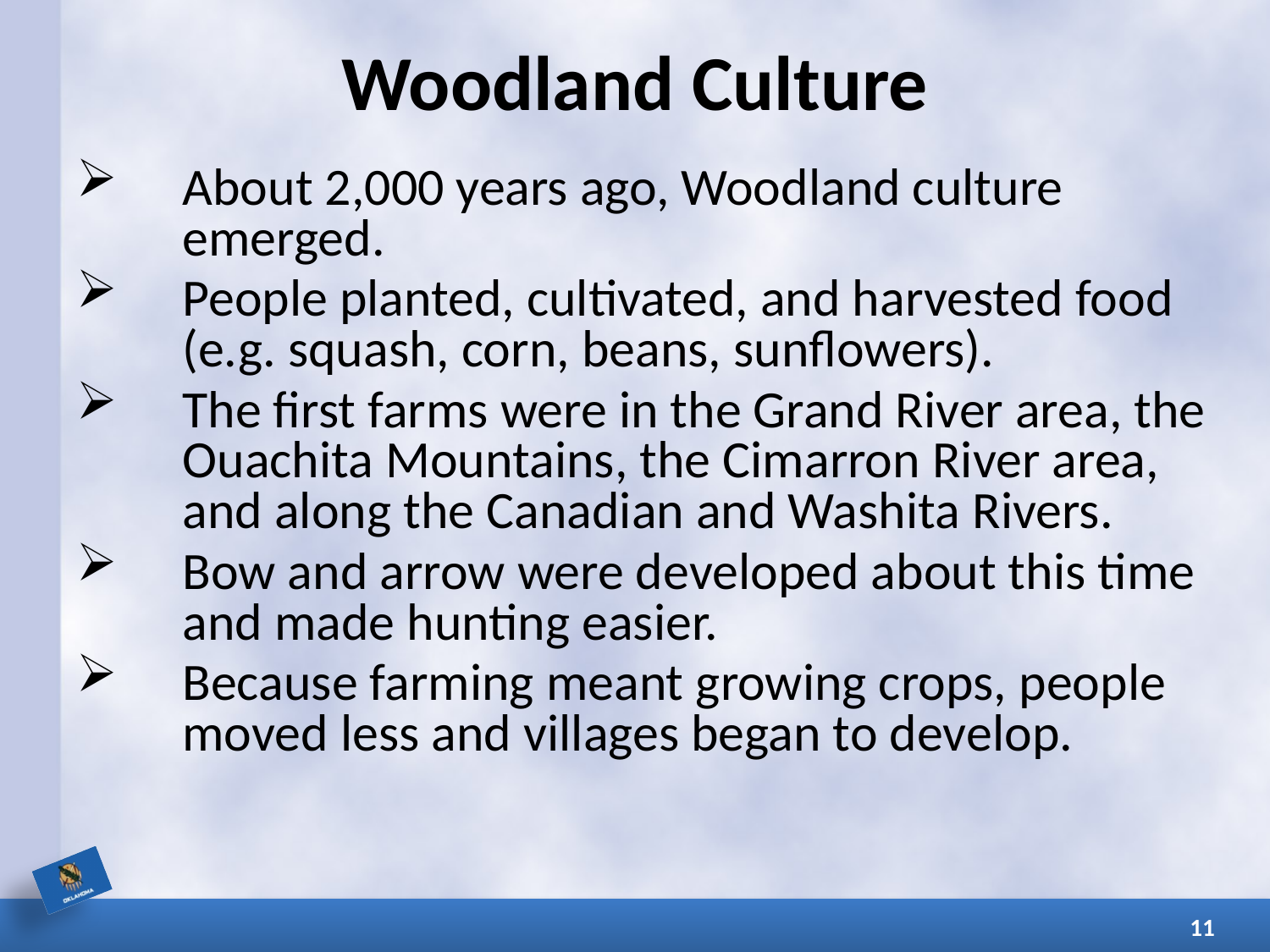

# Woodland Culture
About 2,000 years ago, Woodland culture emerged.
People planted, cultivated, and harvested food (e.g. squash, corn, beans, sunflowers).
The first farms were in the Grand River area, the Ouachita Mountains, the Cimarron River area, and along the Canadian and Washita Rivers.
Bow and arrow were developed about this time and made hunting easier.
Because farming meant growing crops, people moved less and villages began to develop.
11